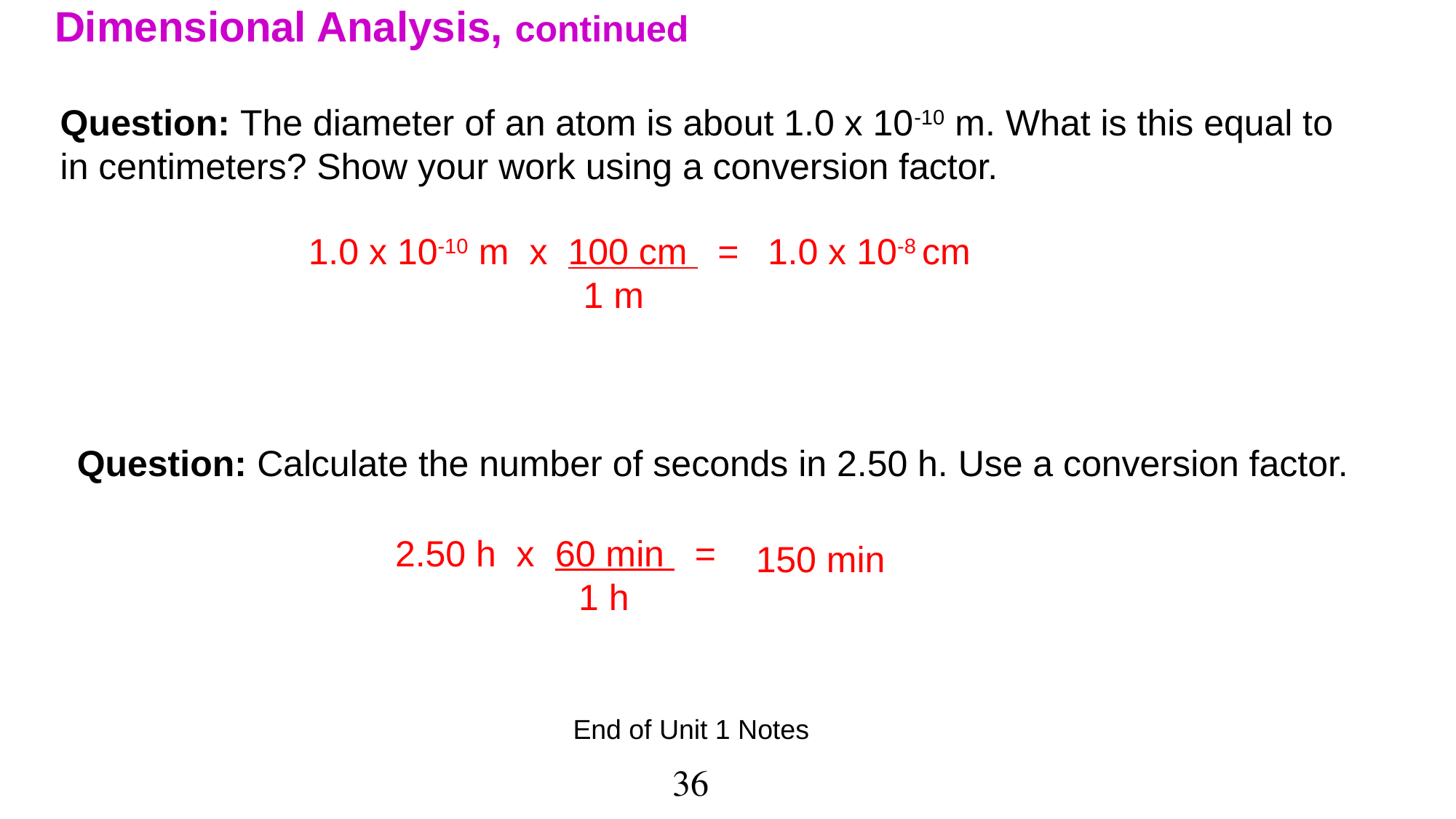

# Dimensional Analysis, continued
Question: The diameter of an atom is about 1.0 x 10-10 m. What is this equal to in centimeters? Show your work using a conversion factor.
1.0 x 10-10 m  x  100 cm   =
                           1 m
1.0 x 10-8 cm
Question: Calculate the number of seconds in 2.50 h. Use a conversion factor.
2.50 h  x  60 min   =
                  1 h
150 min
End of Unit 1 Notes
36